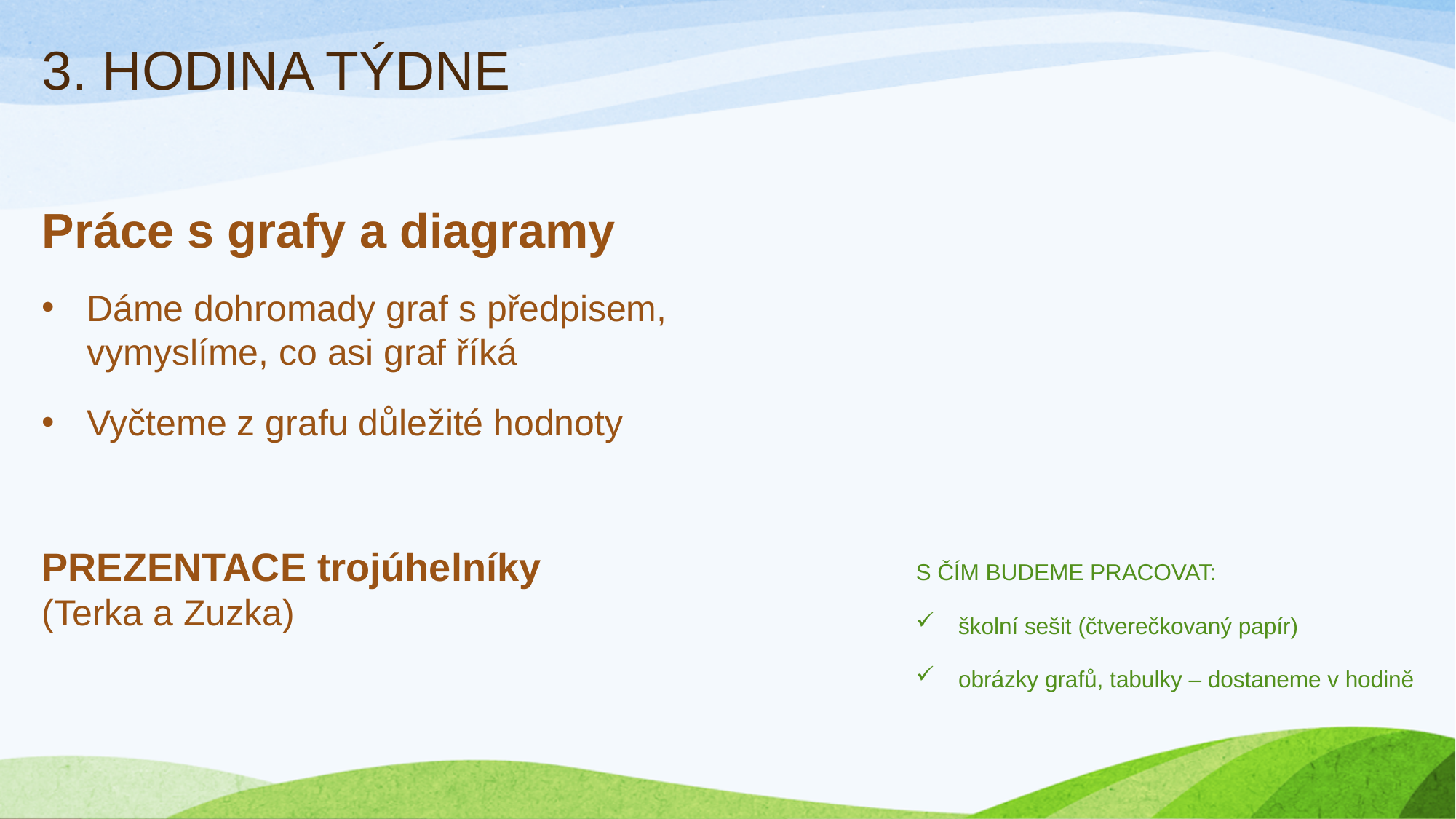

# 3. HODINA TÝDNE
Práce s grafy a diagramy
Dáme dohromady graf s předpisem, vymyslíme, co asi graf říká
Vyčteme z grafu důležité hodnoty

PREZENTACE trojúhelníky
(Terka a Zuzka)
S ČÍM BUDEME PRACOVAT:
školní sešit (čtverečkovaný papír)
obrázky grafů, tabulky – dostaneme v hodině